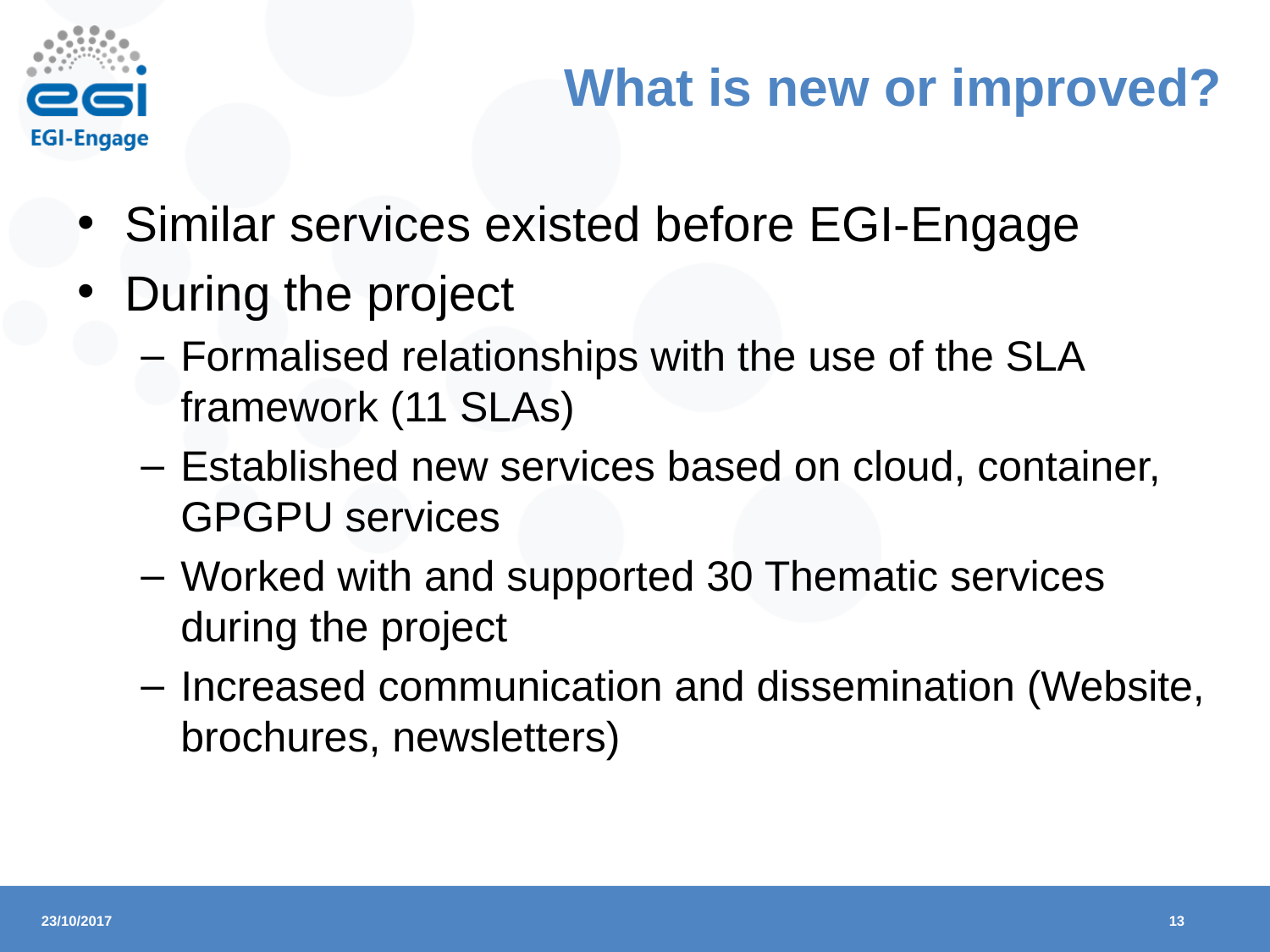

# What is new or improved?
Similar services existed before EGI-Engage
During the project
Formalised relationships with the use of the SLA framework (11 SLAs)
Established new services based on cloud, container, GPGPU services
Worked with and supported 30 Thematic services during the project
Increased communication and dissemination (Website, brochures, newsletters)